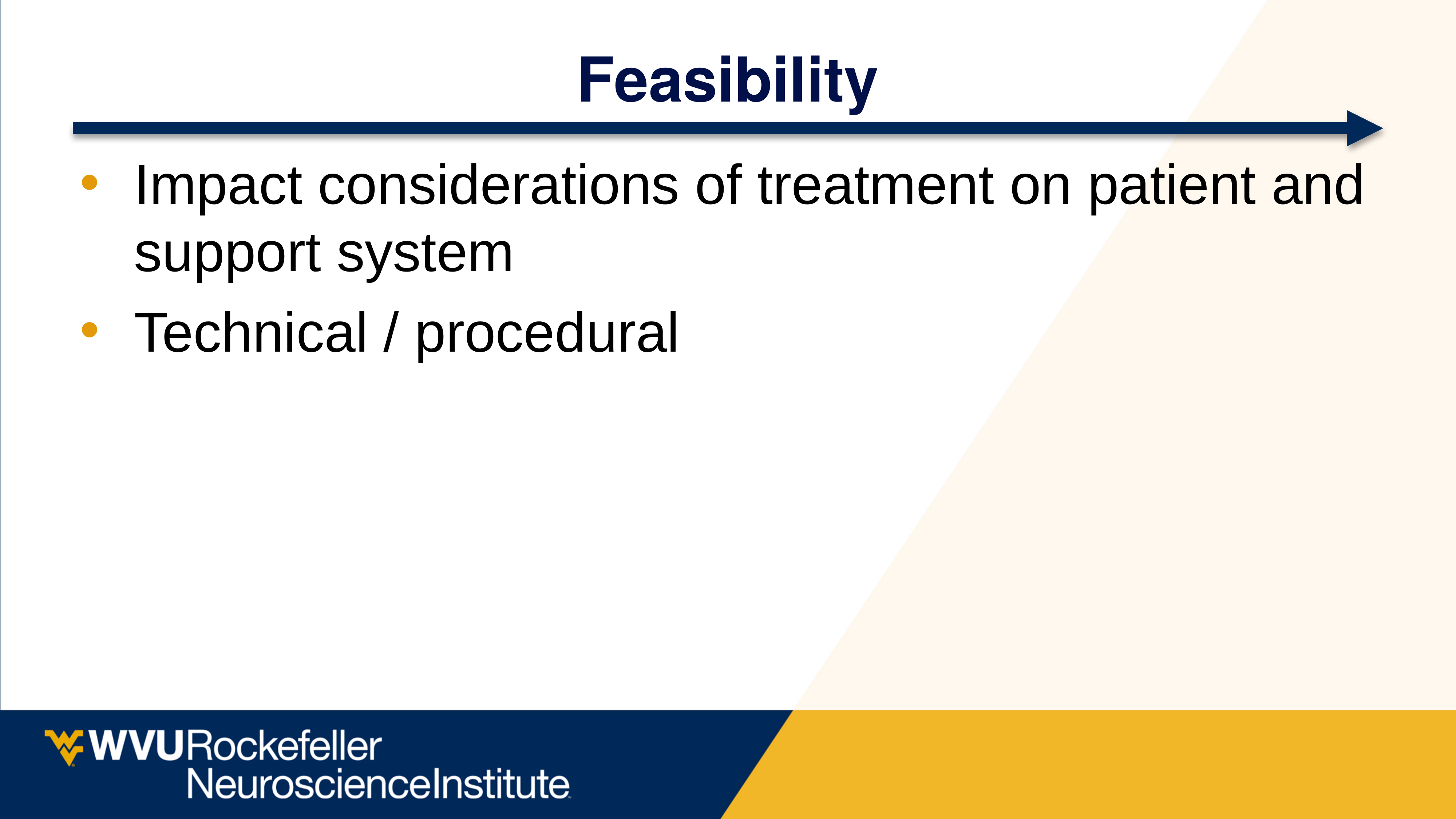

# Feasibility
Impact considerations of treatment on patient and support system
Technical / procedural